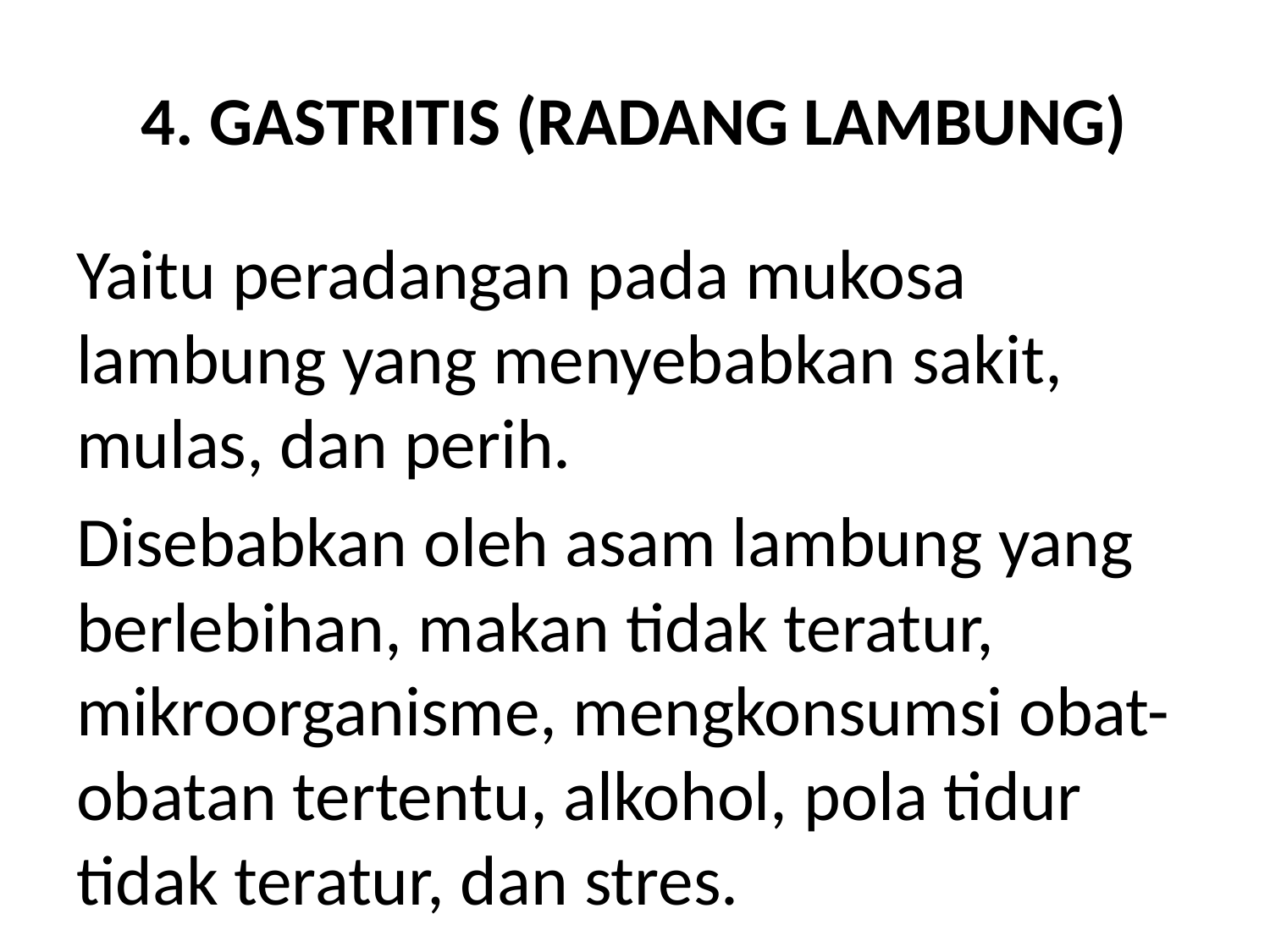

# 4. GASTRITIS (RADANG LAMBUNG)
Yaitu peradangan pada mukosa lambung yang menyebabkan sakit, mulas, dan perih.
Disebabkan oleh asam lambung yang berlebihan, makan tidak teratur, mikroorganisme, mengkonsumsi obat- obatan tertentu, alkohol, pola tidur tidak teratur, dan stres.